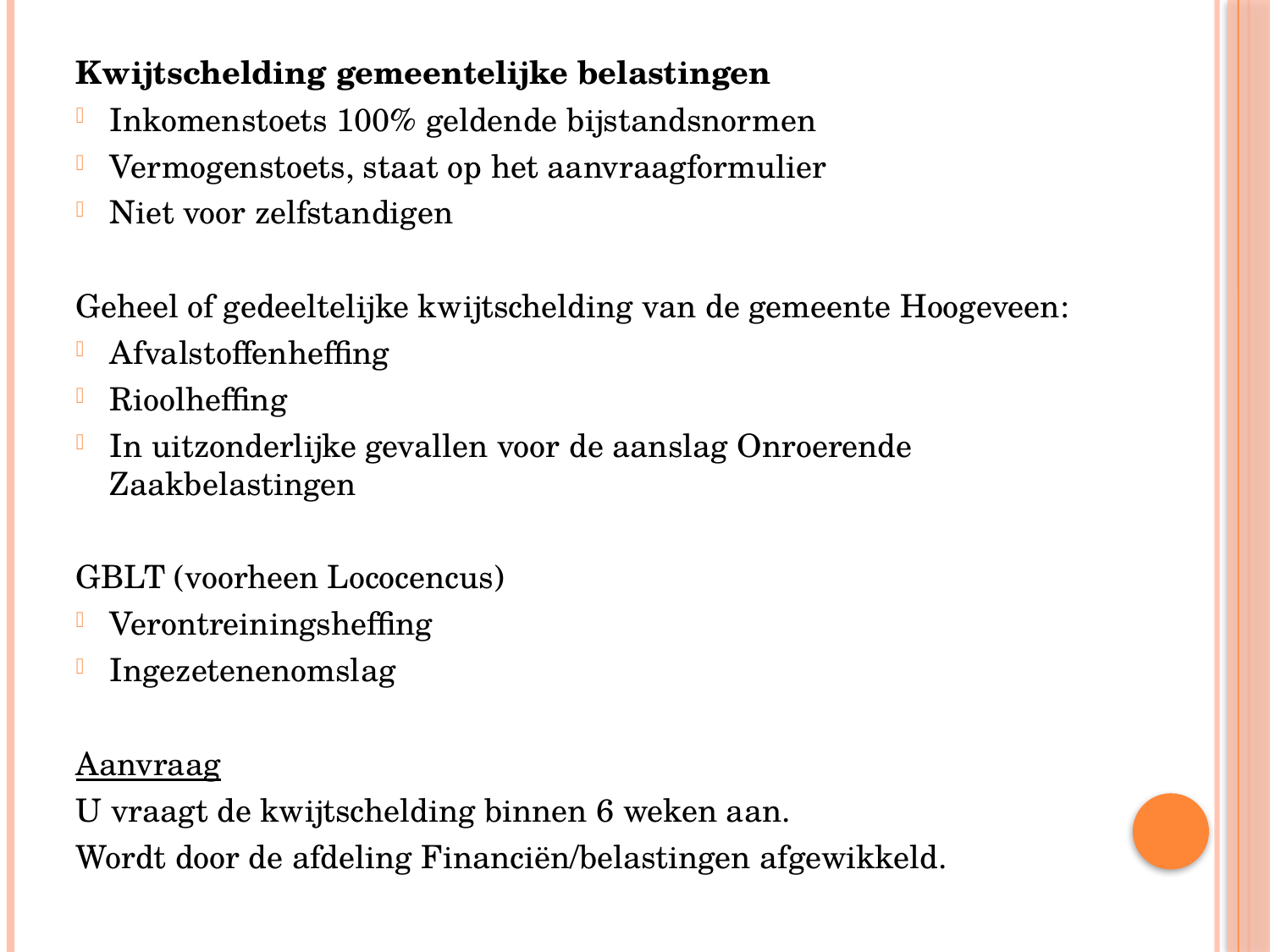

#
Kwijtschelding gemeentelijke belastingen
Inkomenstoets 100% geldende bijstandsnormen
Vermogenstoets, staat op het aanvraagformulier
Niet voor zelfstandigen

Geheel of gedeeltelijke kwijtschelding van de gemeente Hoogeveen:
Afvalstoffenheffing
Rioolheffing
In uitzonderlijke gevallen voor de aanslag Onroerende Zaakbelastingen

GBLT (voorheen Lococencus)
Verontreiningsheffing
Ingezetenenomslag

Aanvraag
U vraagt de kwijtschelding binnen 6 weken aan.
Wordt door de afdeling Financiën/belastingen afgewikkeld.